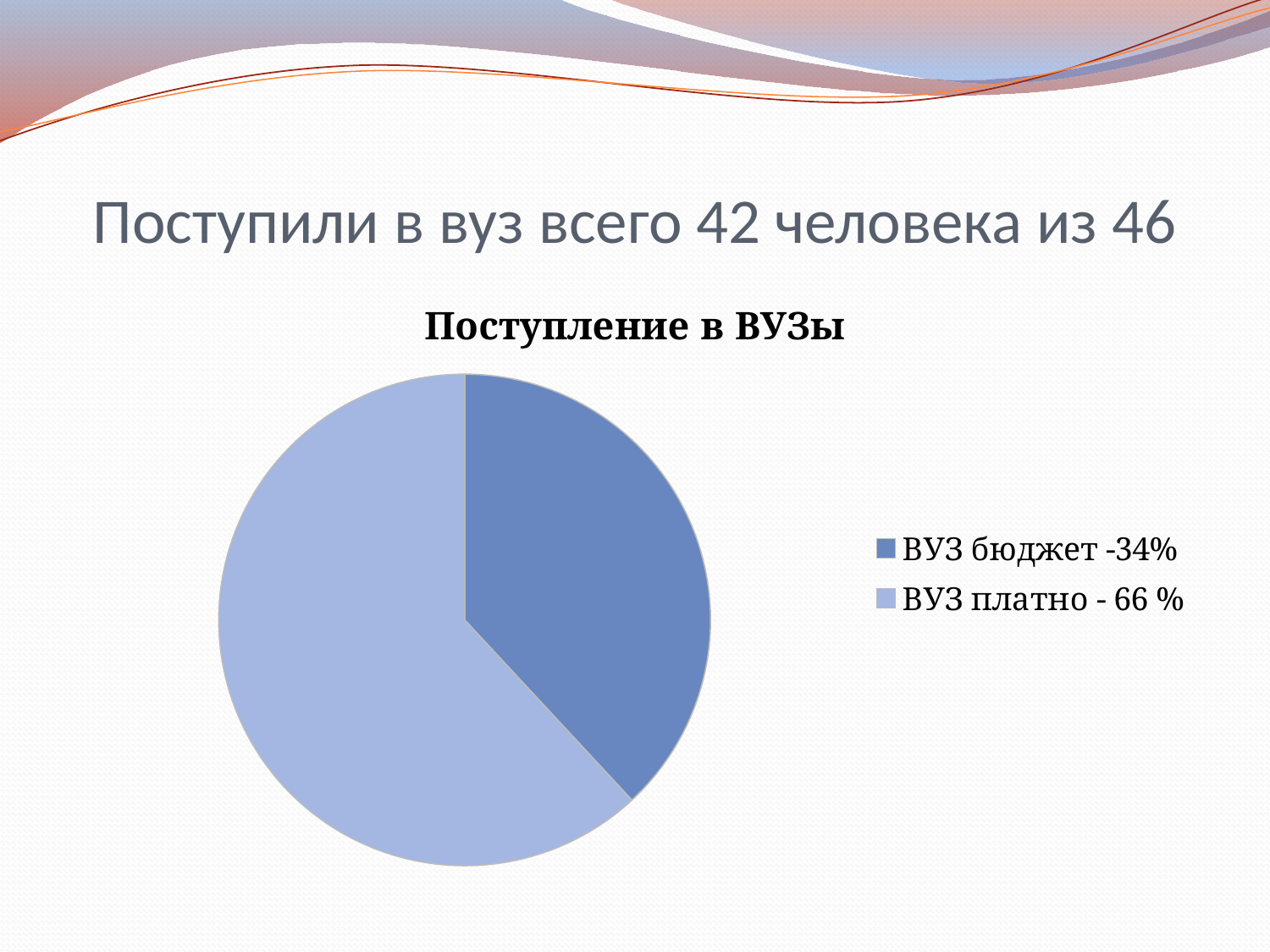

# Поступили в вуз всего 42 человека из 46

### Chart:

| Category | Поступление в ВУЗы |
|---|---|
| ВУЗ бюджет -34% | 16.0 |
| ВУЗ платно - 66 % | 26.0 |